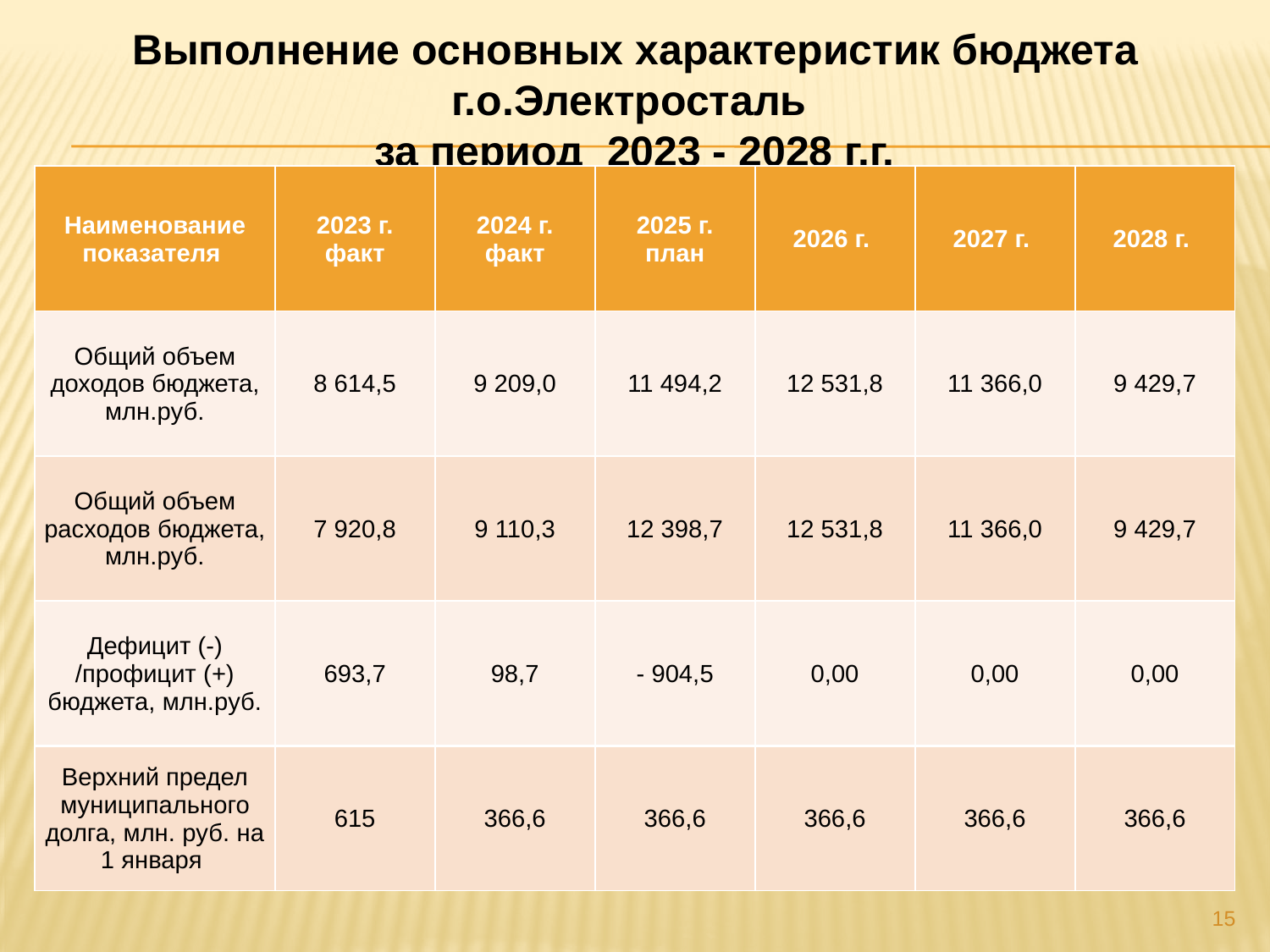

Выполнение основных характеристик бюджета г.о.Электросталь
за период  2023 - 2028 г.г.
| Наименование показателя | 2023 г. факт | 2024 г. факт | 2025 г. план | 2026 г. | 2027 г. | 2028 г. |
| --- | --- | --- | --- | --- | --- | --- |
| Общий объем доходов бюджета, млн.руб. | 8 614,5 | 9 209,0 | 11 494,2 | 12 531,8 | 11 366,0 | 9 429,7 |
| Общий объем расходов бюджета, млн.руб. | 7 920,8 | 9 110,3 | 12 398,7 | 12 531,8 | 11 366,0 | 9 429,7 |
| Дефицит (-) /профицит (+) бюджета, млн.руб. | 693,7 | 98,7 | - 904,5 | 0,00 | 0,00 | 0,00 |
| Верхний предел муниципального долга, млн. руб. на 1 января | 615 | 366,6 | 366,6 | 366,6 | 366,6 | 366,6 |

15